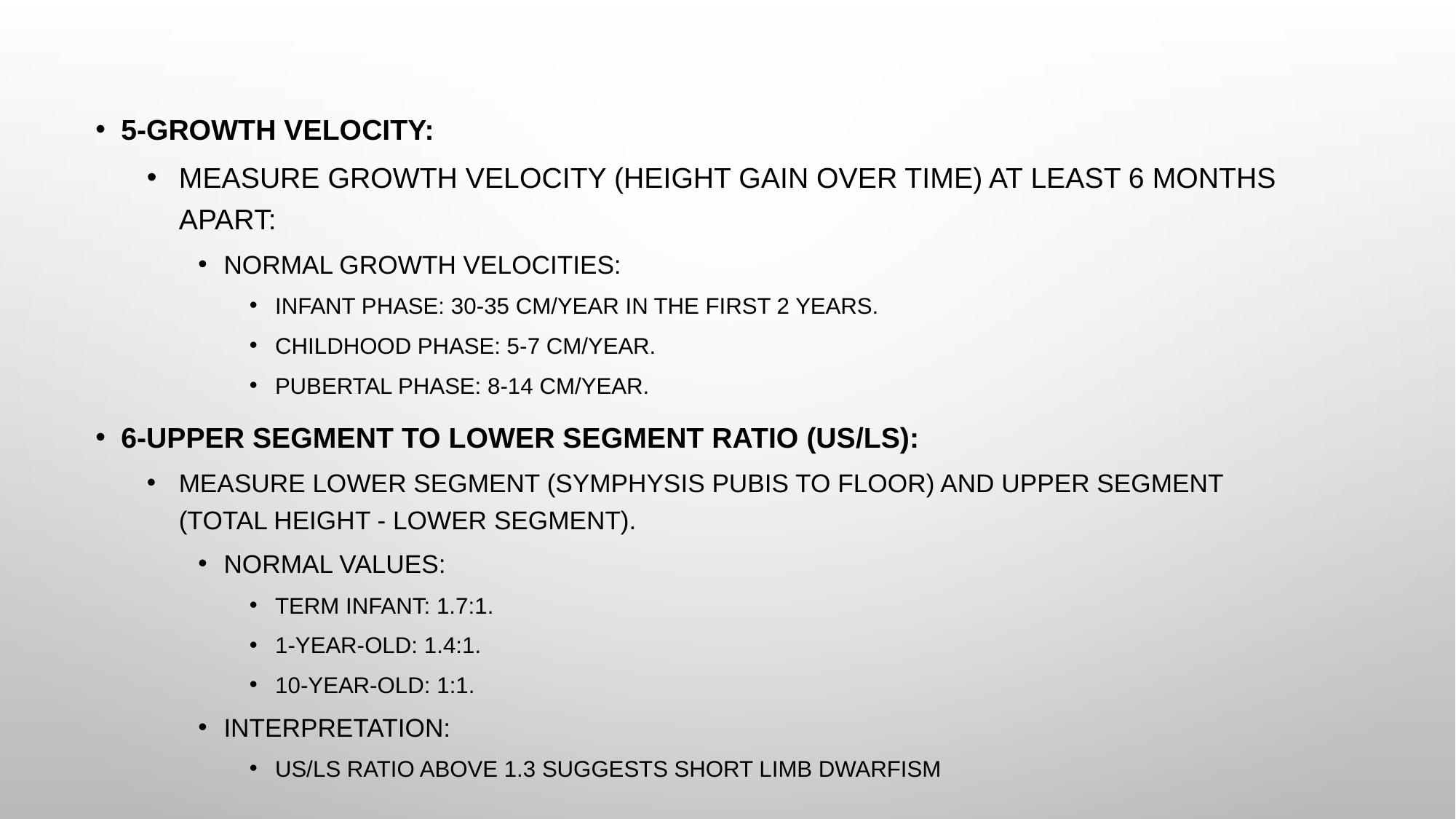

5-Growth Velocity:
Measure growth velocity (height gain over time) at least 6 months apart:
Normal growth velocities:
Infant phase: 30-35 cm/year in the first 2 years.
Childhood phase: 5-7 cm/year.
Pubertal phase: 8-14 cm/year.
6-Upper Segment to Lower Segment Ratio (US/LS):
Measure lower segment (symphysis pubis to floor) and upper segment (total height - lower segment).
Normal Values:
Term infant: 1.7:1.
1-year-old: 1.4:1.
10-year-old: 1:1.
Interpretation:
US/LS ratio above 1.3 suggests short limb dwarfism